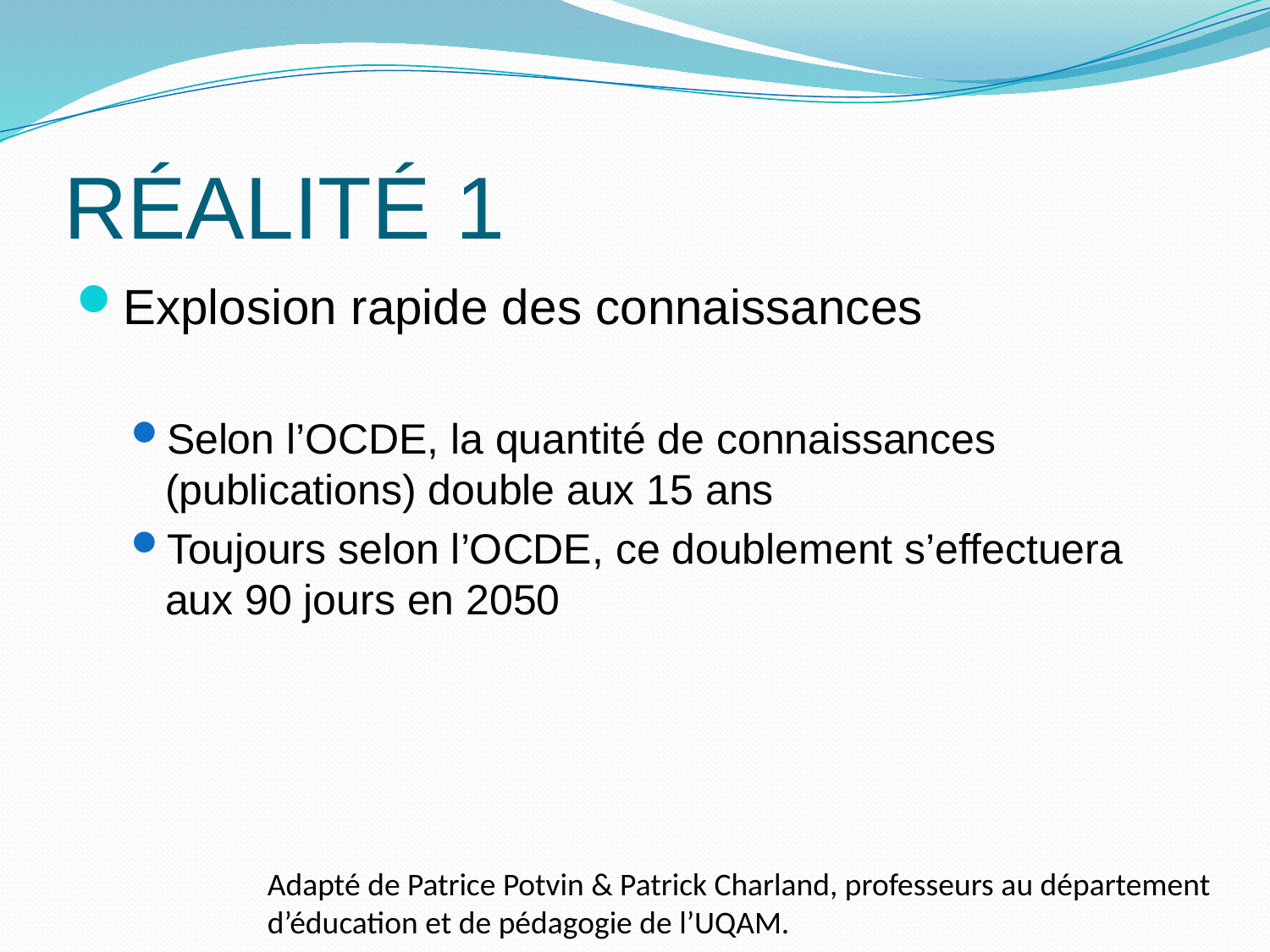

# RÉALITÉ 1
Explosion rapide des connaissances

Selon l’OCDE, la quantité de connaissances (publications) double aux 15 ans
Toujours selon l’OCDE, ce doublement s’effectuera aux 90 jours en 2050
Adapté de Patrice Potvin & Patrick Charland, professeurs au département d’éducation et de pédagogie de l’UQAM.